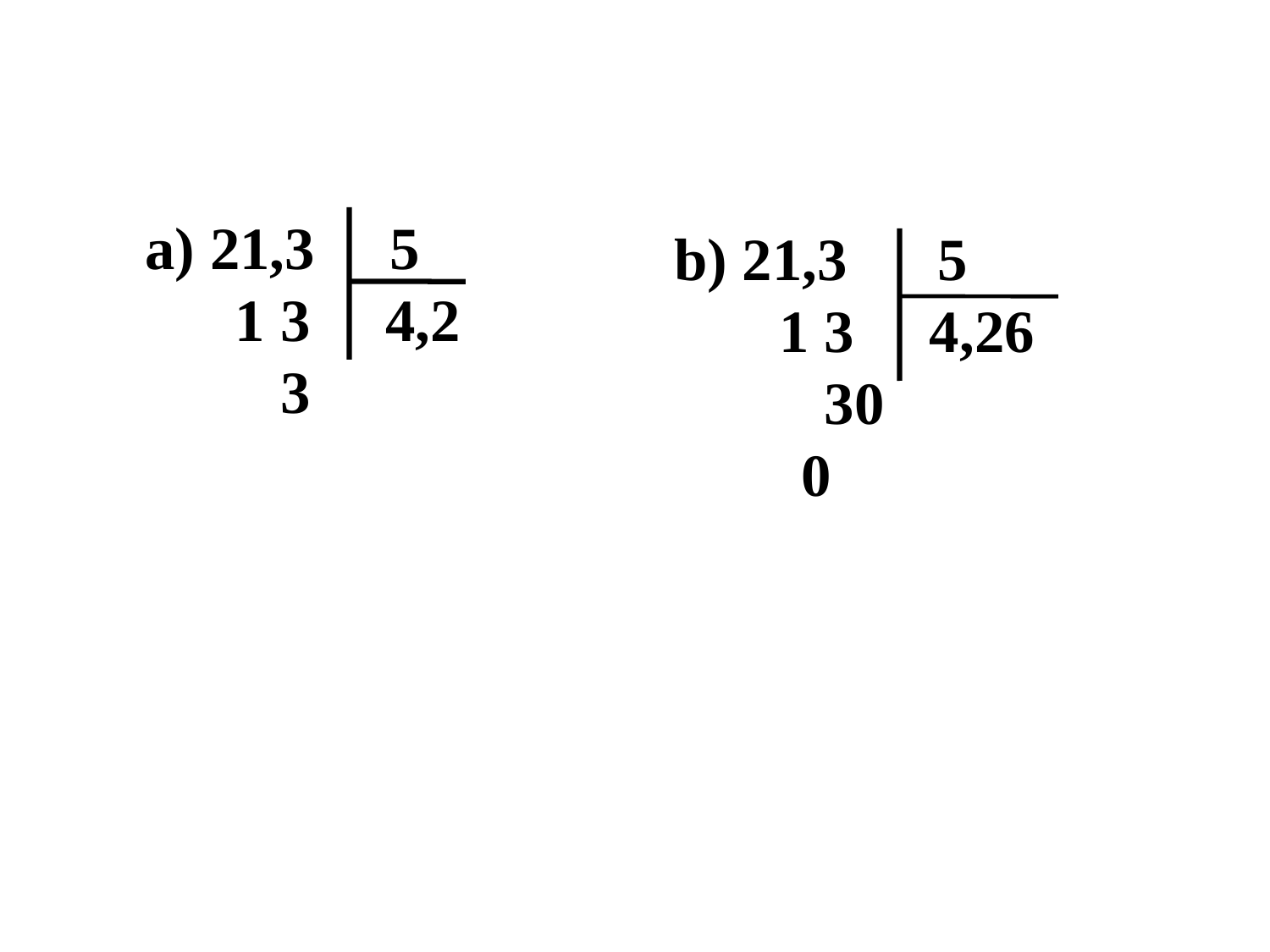

a) 21,3     5
      1 3     4,2
         3

b) 21,3      5
       1 3     4,26
          30
	0